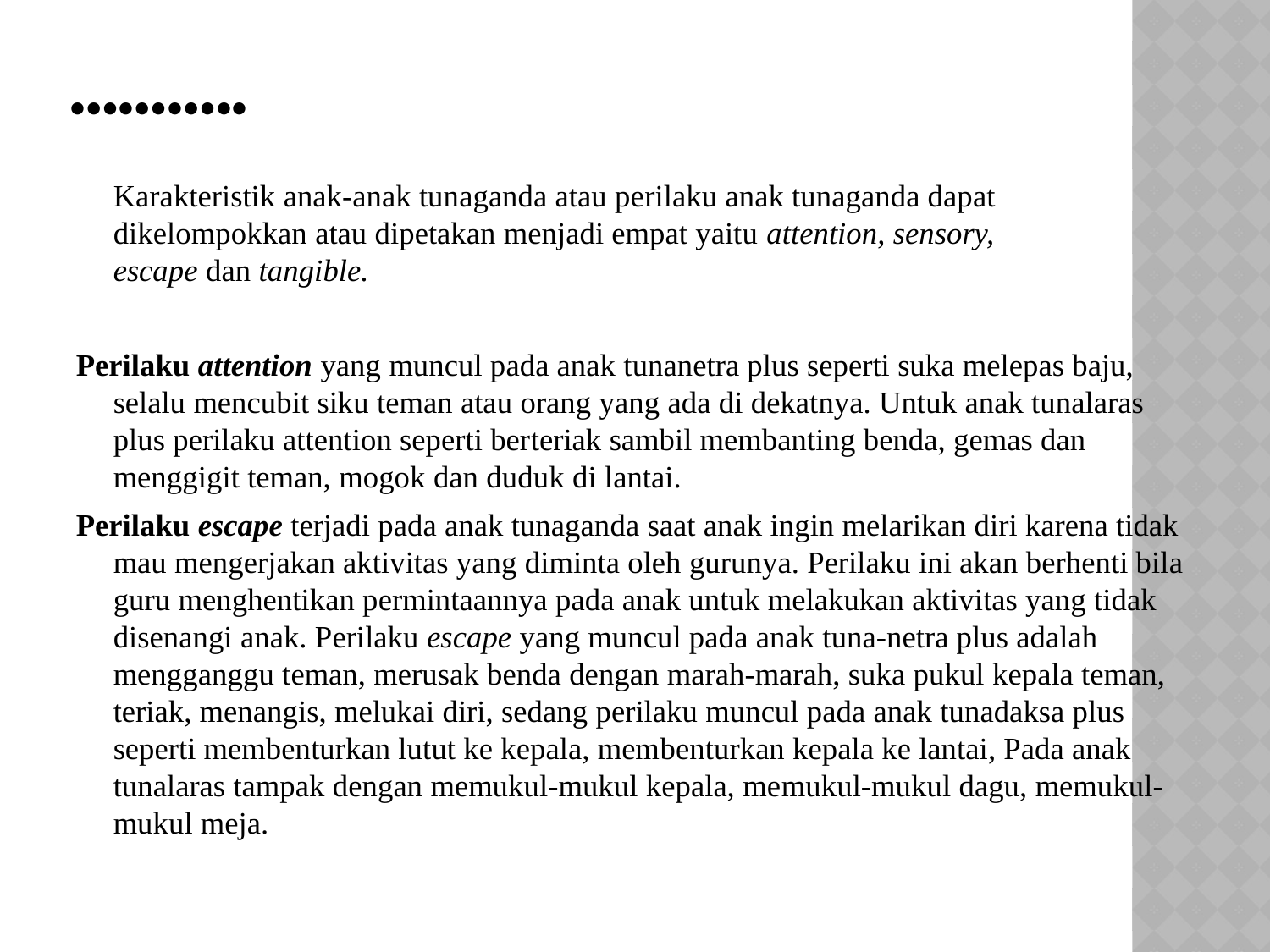

# ………..
	Karakteristik anak-anak tunaganda atau pe­rilaku anak tunaganda dapat dikelompokkan atau dipetakan menjadi empat yaitu attention, sensory, escape dan tangible.

Perilaku attention yang muncul pada anak tunanetra plus seperti suka melepas baju, selalu mencubit siku teman atau orang yang ada di dekatnya. Untuk anak tunalaras plus perilaku attention seperti ber­teriak sambil membanting benda, gemas dan menggigit teman, mogok dan duduk di lantai.
Perilaku escape terjadi pada anak tunagan­da saat anak ingin melarikan diri karena tidak mau mengerjakan aktivitas yang diminta oleh gurunya. Perilaku ini akan berhenti bila guru menghentikan permintaannya pada anak untuk melakukan aktivitas yang tidak disenangi anak. Perilaku escape yang muncul pada anak tuna-netra plus adalah mengganggu teman, merusak benda dengan marah-marah, suka pukul kepala teman, teriak, menangis, melukai diri, sedang perilaku muncul pada anak tunadaksa plus seperti membenturkan lutut ke kepala, mem­benturkan kepala ke lantai, Pada anak tunalaras tampak dengan memukul-mukul kepala, me­mukul-mukul dagu, memukul-mukul meja.